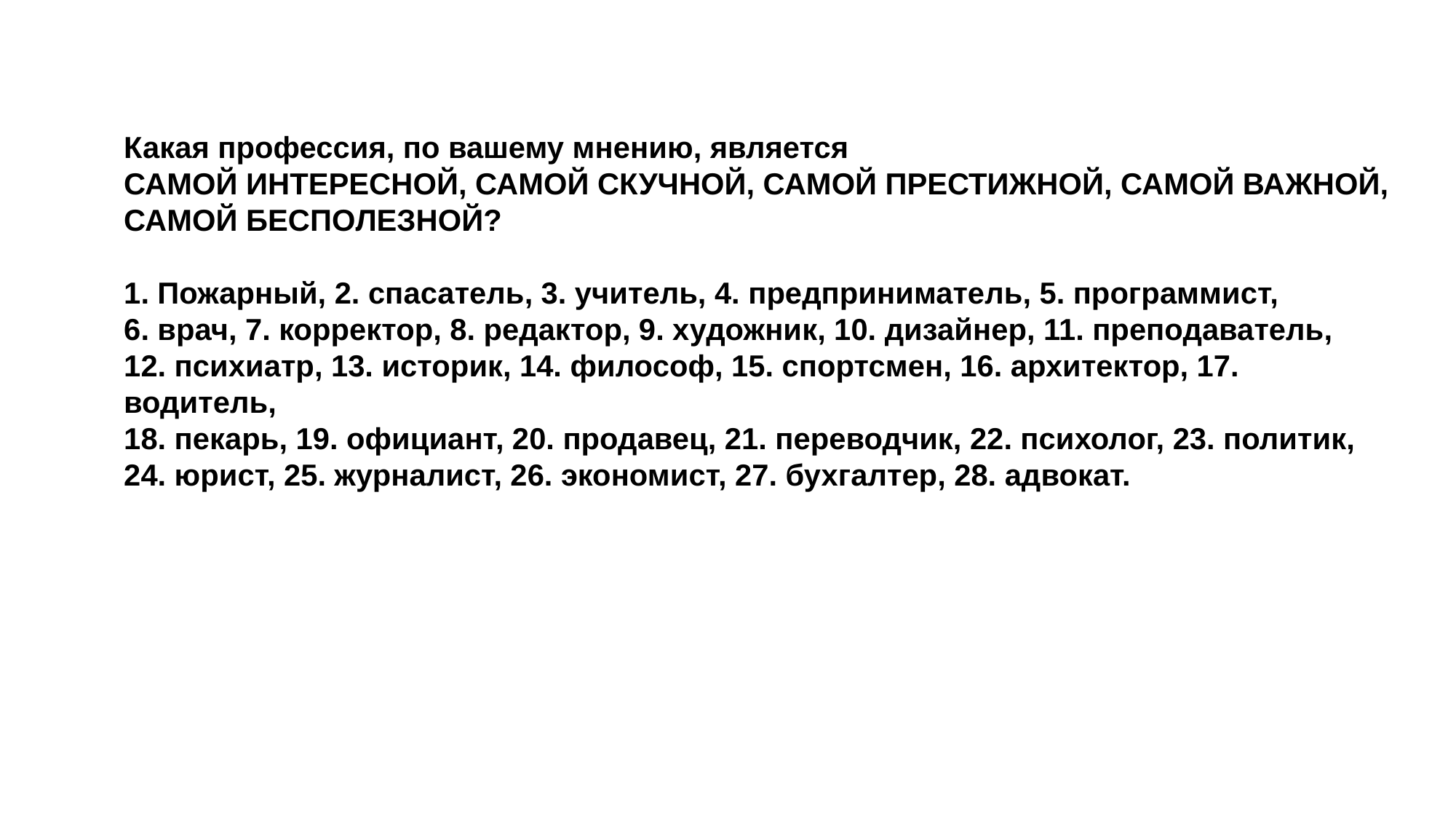

Какая профессия, по вашему мнению, является
САМОЙ ИНТЕРЕСНОЙ, САМОЙ СКУЧНОЙ, САМОЙ ПРЕСТИЖНОЙ, САМОЙ ВАЖНОЙ, САМОЙ БЕСПОЛЕЗНОЙ?

1. Пожарный, 2. спасатель, 3. учитель, 4. предприниматель, 5. программист,
6. врач, 7. корректор, 8. редактор, 9. художник, 10. дизайнер, 11. преподаватель,
12. психиатр, 13. историк, 14. философ, 15. спортсмен, 16. архитектор, 17. водитель,
18. пекарь, 19. официант, 20. продавец, 21. переводчик, 22. психолог, 23. политик,
24. юрист, 25. журналист, 26. экономист, 27. бухгалтер, 28. адвокат.